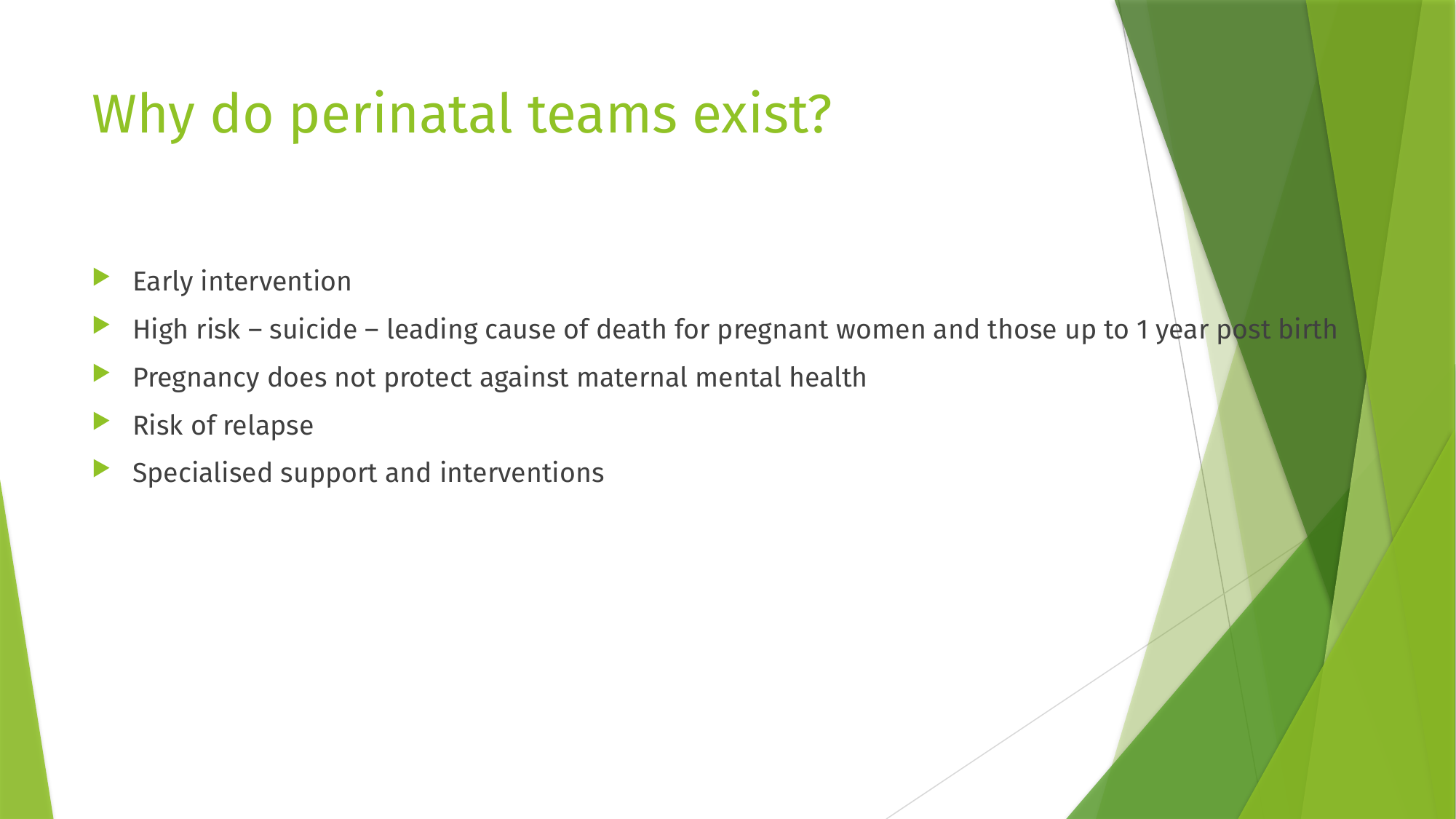

# Why do perinatal teams exist?
Early intervention
High risk – suicide – leading cause of death for pregnant women and those up to 1 year post birth
Pregnancy does not protect against maternal mental health
Risk of relapse
Specialised support and interventions